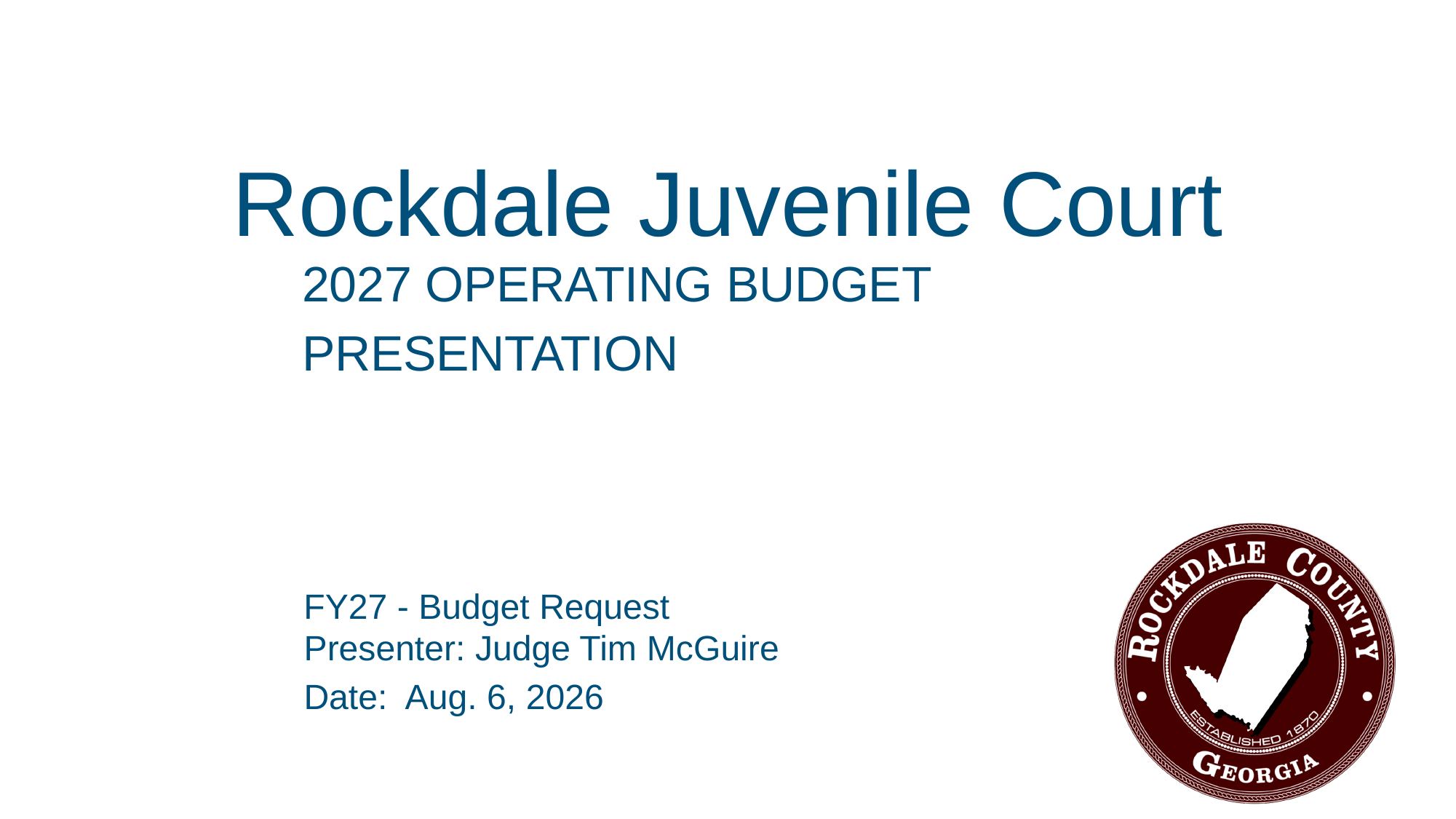

Rockdale Juvenile Court
2027 OPERATING BUDGET PRESENTATION

FY27 - Budget Request
Presenter: Judge Tim McGuire
Date:  Aug. 6, 2026